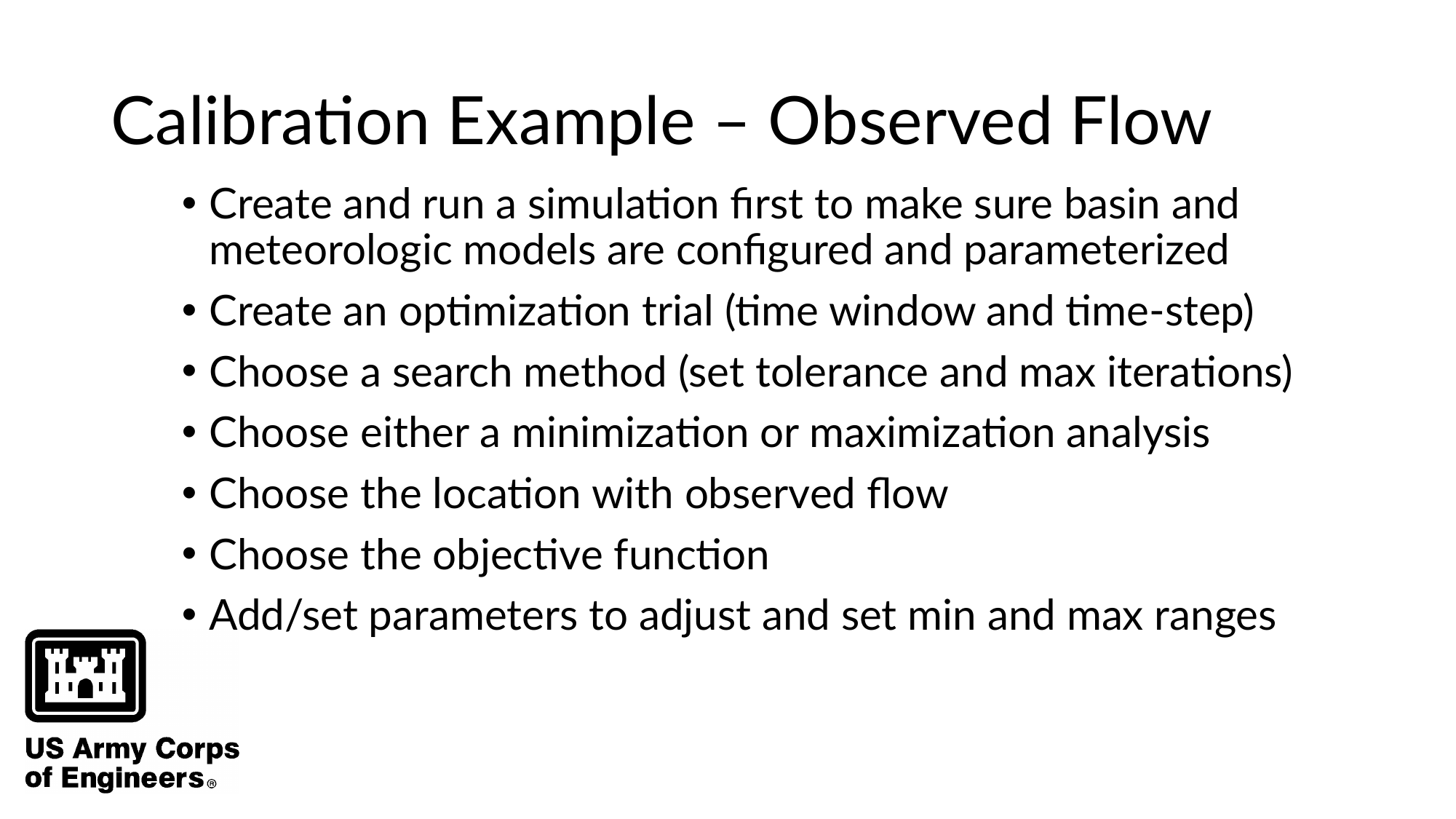

# Calibration Example – Observed Flow
Create and run a simulation first to make sure basin and meteorologic models are configured and parameterized
Create an optimization trial (time window and time-step)
Choose a search method (set tolerance and max iterations)
Choose either a minimization or maximization analysis
Choose the location with observed flow
Choose the objective function
Add/set parameters to adjust and set min and max ranges